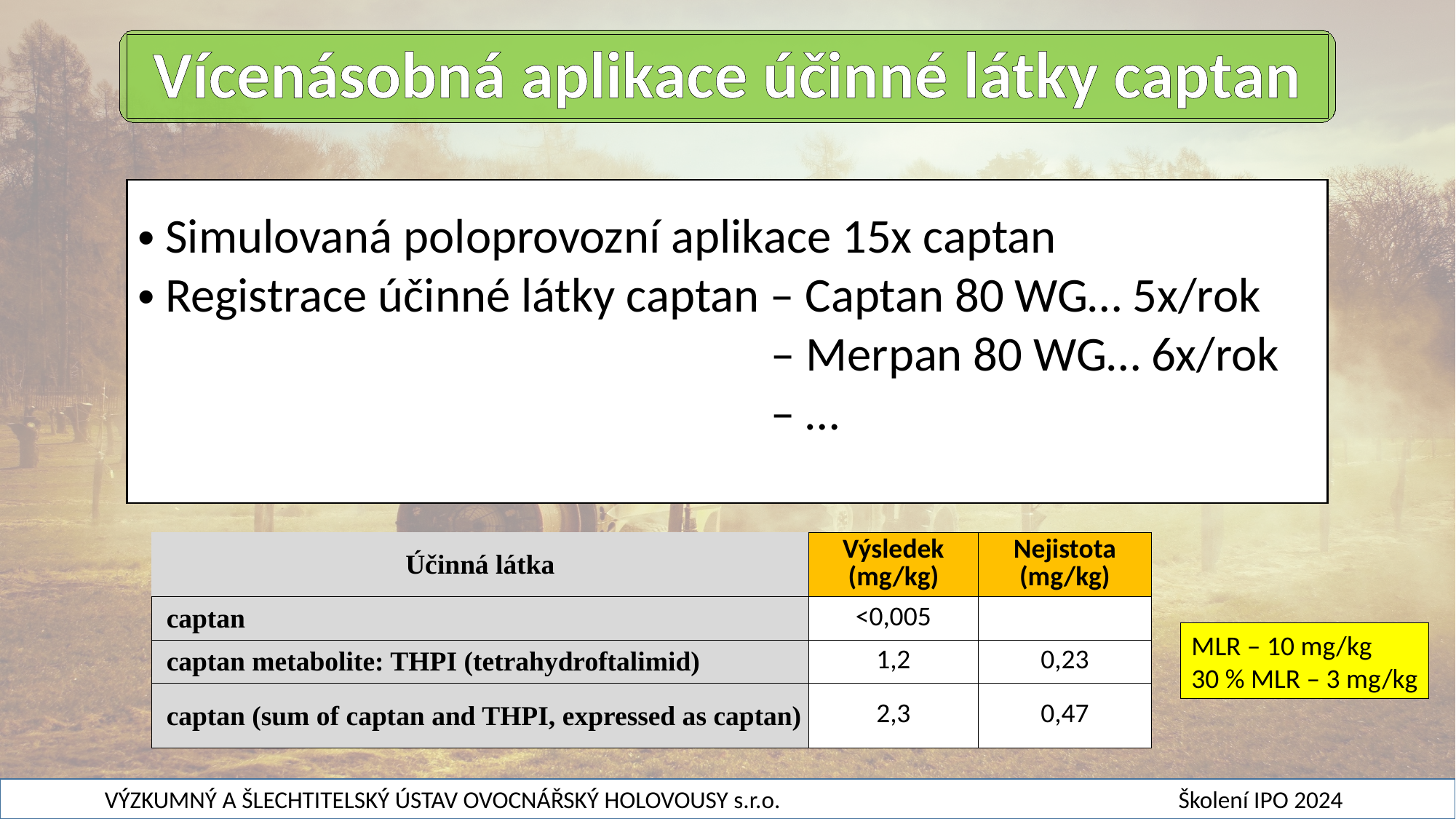

Vícenásobná aplikace účinné látky captan
#

Simulovaná poloprovozní aplikace 15x captan
Registrace účinné látky captan – Captan 80 WG… 5x/rok
                                                          – Merpan 80 WG… 6x/rok
                                                          – …

| Účinná látka | Výsledek (mg/kg) | Nejistota (mg/kg) |
| --- | --- | --- |
| captan | <0,005 |  |
| captan metabolite: THPI (tetrahydroftalimid) | 1,2 | 0,23 |
| captan (sum of captan and THPI, expressed as captan) | 2,3 | 0,47 |
MLR – 10 mg/kg
30 % MLR – 3 mg/kg
VÝZKUMNÝ A ŠLECHTITELSKÝ ÚSTAV OVOCNÁŘSKÝ HOLOVOUSY s.r.o.                                                                         Školení IPO 2024.